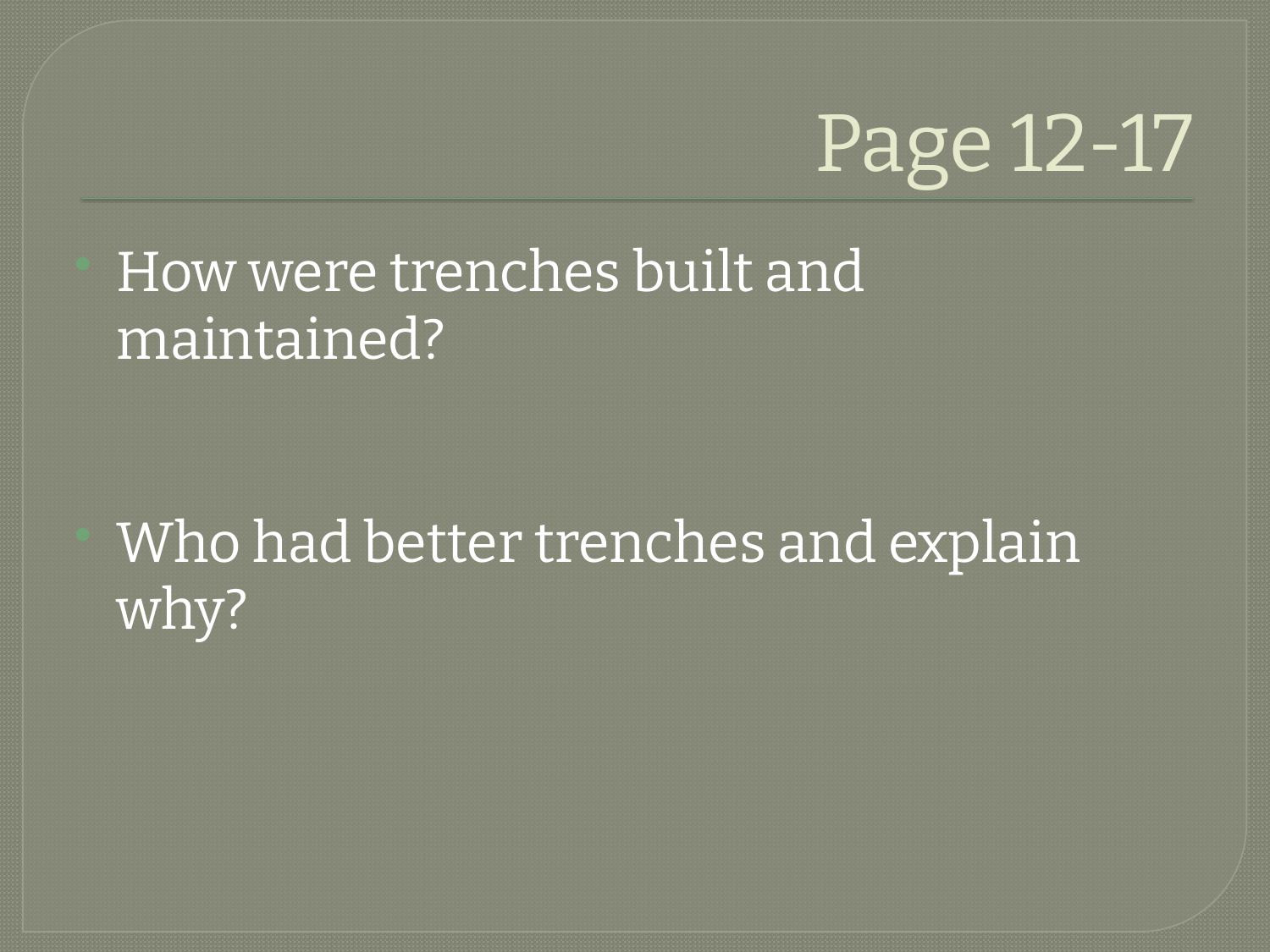

# Page 12-17
How were trenches built and maintained?

Who had better trenches and explain why?